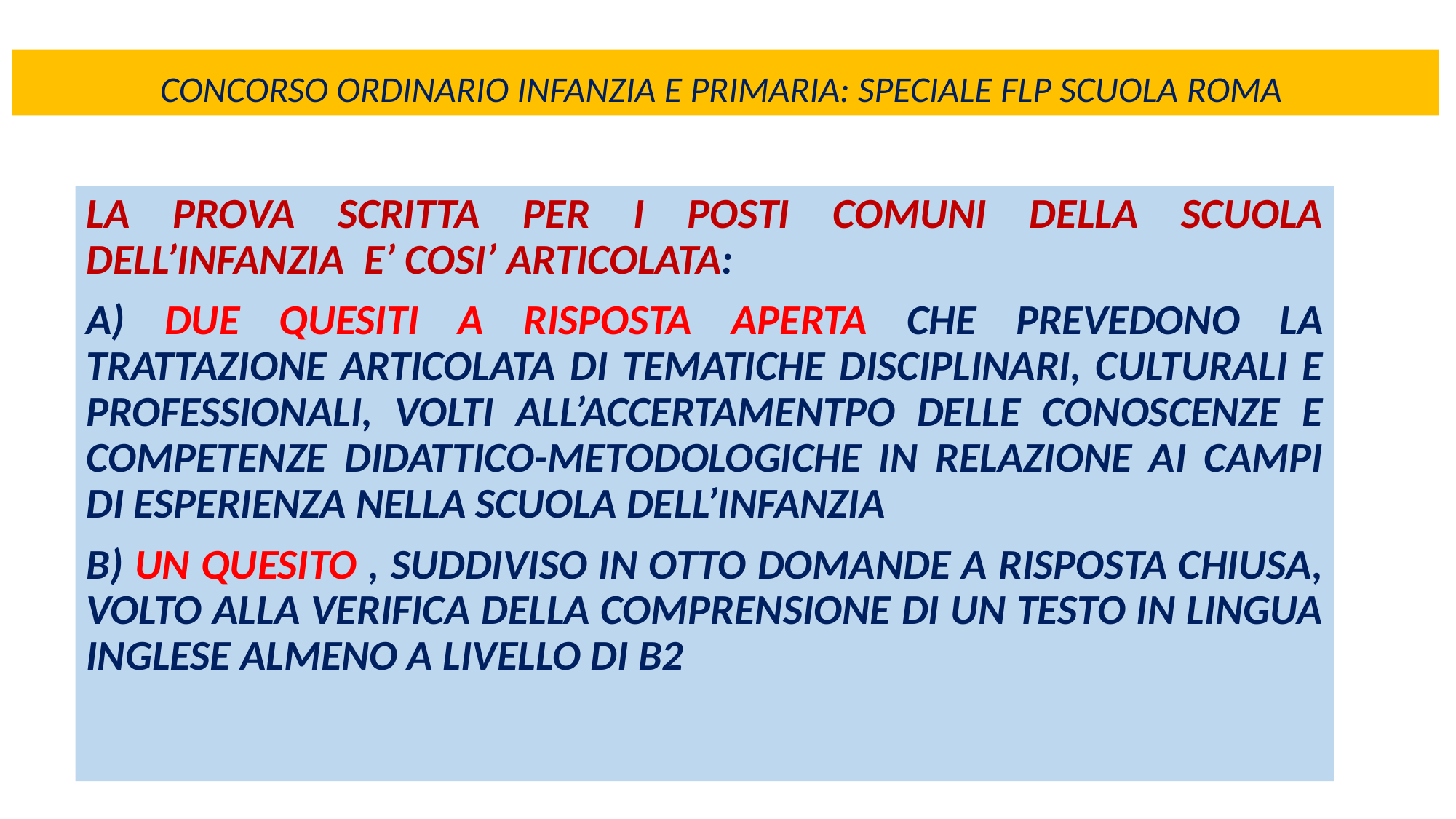

# CONCORSO ORDINARIO INFANZIA E PRIMARIA: SPECIALE FLP SCUOLA ROMA
LA PROVA SCRITTA PER I POSTI COMUNI DELLA SCUOLA DELL’INFANZIA  E’ COSI’ ARTICOLATA:
A) DUE QUESITI A RISPOSTA APERTA CHE PREVEDONO LA TRATTAZIONE ARTICOLATA DI TEMATICHE DISCIPLINARI, CULTURALI E PROFESSIONALI, VOLTI ALL’ACCERTAMENTPO DELLE CONOSCENZE E COMPETENZE DIDATTICO-METODOLOGICHE IN RELAZIONE AI CAMPI DI ESPERIENZA NELLA SCUOLA DELL’INFANZIA
B) UN QUESITO , SUDDIVISO IN OTTO DOMANDE A RISPOSTA CHIUSA, VOLTO ALLA VERIFICA DELLA COMPRENSIONE DI UN TESTO IN LINGUA INGLESE ALMENO A LIVELLO DI B2